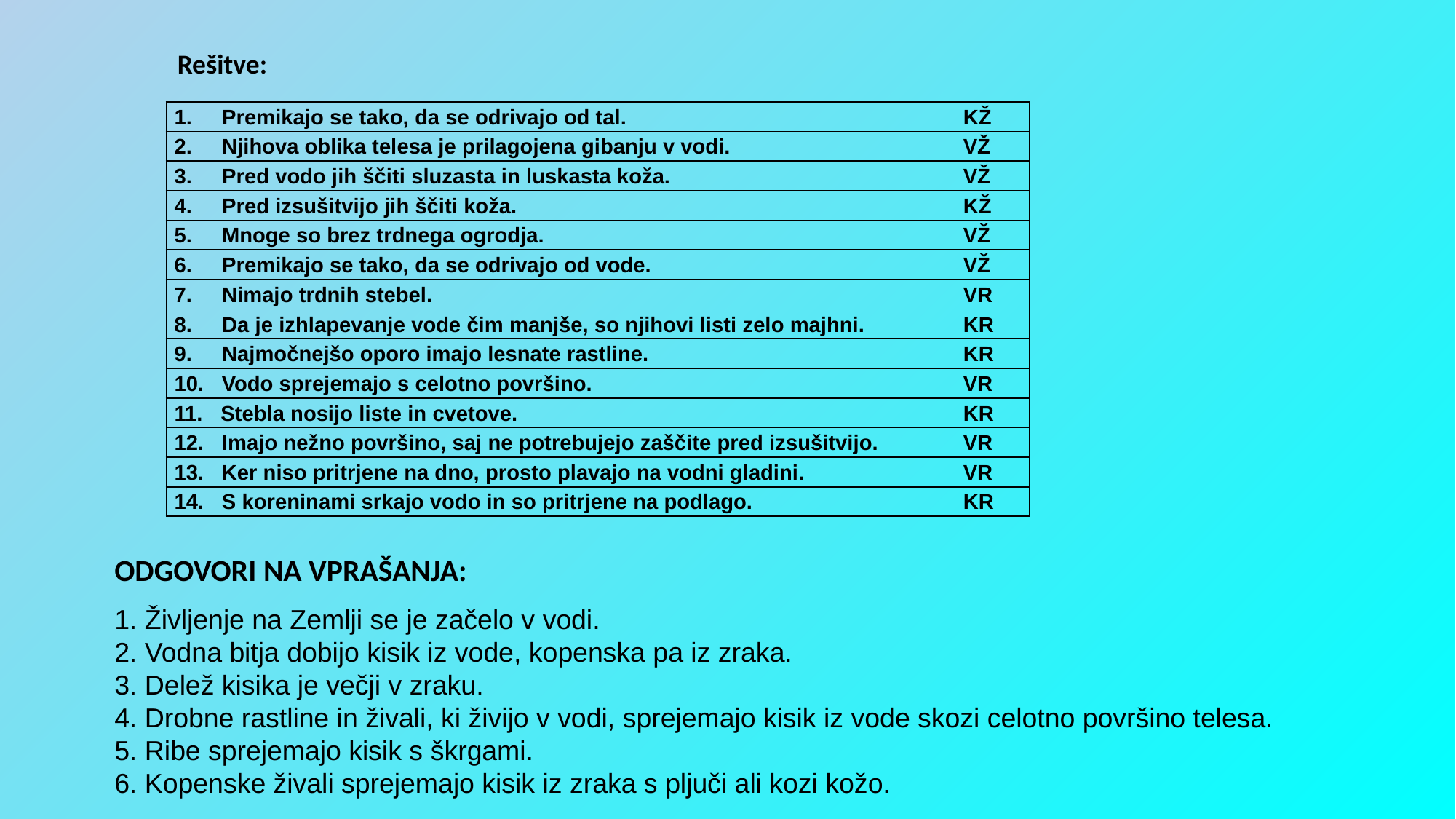

Rešitve:
| 1. Premikajo se tako, da se odrivajo od tal. | KŽ |
| --- | --- |
| 2. Njihova oblika telesa je prilagojena gibanju v vodi. | VŽ |
| 3. Pred vodo jih ščiti sluzasta in luskasta koža. | VŽ |
| 4. Pred izsušitvijo jih ščiti koža. | KŽ |
| 5. Mnoge so brez trdnega ogrodja. | VŽ |
| 6. Premikajo se tako, da se odrivajo od vode. | VŽ |
| 7. Nimajo trdnih stebel. | VR |
| 8. Da je izhlapevanje vode čim manjše, so njihovi listi zelo majhni. | KR |
| 9. Najmočnejšo oporo imajo lesnate rastline. | KR |
| 10. Vodo sprejemajo s celotno površino. | VR |
| 11. Stebla nosijo liste in cvetove. | KR |
| 12. Imajo nežno površino, saj ne potrebujejo zaščite pred izsušitvijo. | VR |
| 13. Ker niso pritrjene na dno, prosto plavajo na vodni gladini. | VR |
| 14. S koreninami srkajo vodo in so pritrjene na podlago. | KR |
ODGOVORI NA VPRAŠANJA:

1. Življenje na Zemlji se je začelo v vodi.
2. Vodna bitja dobijo kisik iz vode, kopenska pa iz zraka.
3. Delež kisika je večji v zraku.
4. Drobne rastline in živali, ki živijo v vodi, sprejemajo kisik iz vode skozi celotno površino telesa.
5. Ribe sprejemajo kisik s škrgami.
6. Kopenske živali sprejemajo kisik iz zraka s pljuči ali kozi kožo.